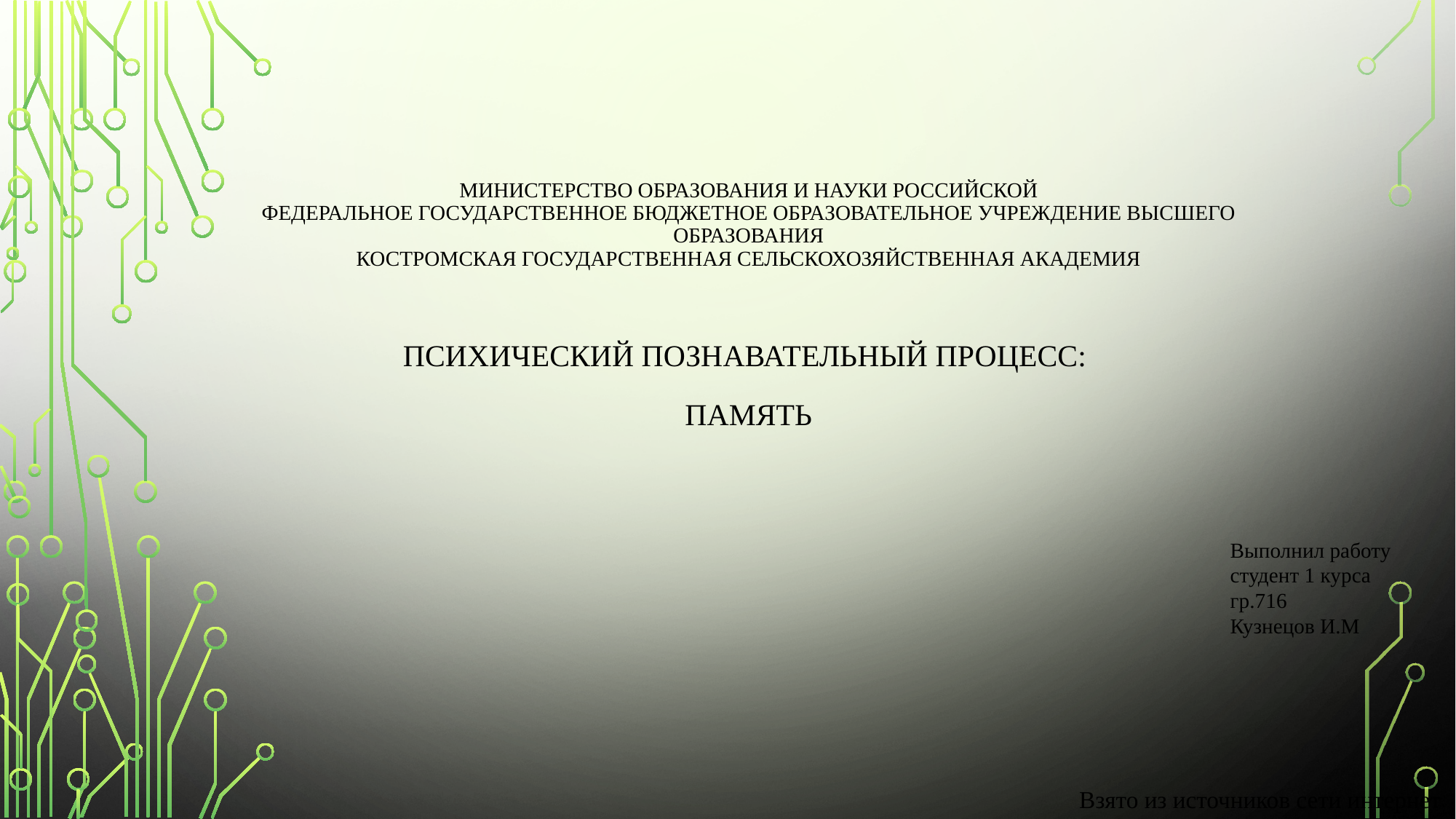

# министерство образования и науки российской ФЕДЕРАЛЬНОЕ ГОСУДАРСТВЕННОЕ БЮДЖЕТНОЕ ОБРАЗОВАТЕЛЬНОЕ УЧРЕЖДЕНИЕ ВЫСШЕГО ОБРАЗОВАНИЯ Костромская государственная сельскохозяйственная академия
Психический познавательный процесс:
память
Выполнил работу студент 1 курса
гр.716
Кузнецов И.М
Взято из источников сети интернет